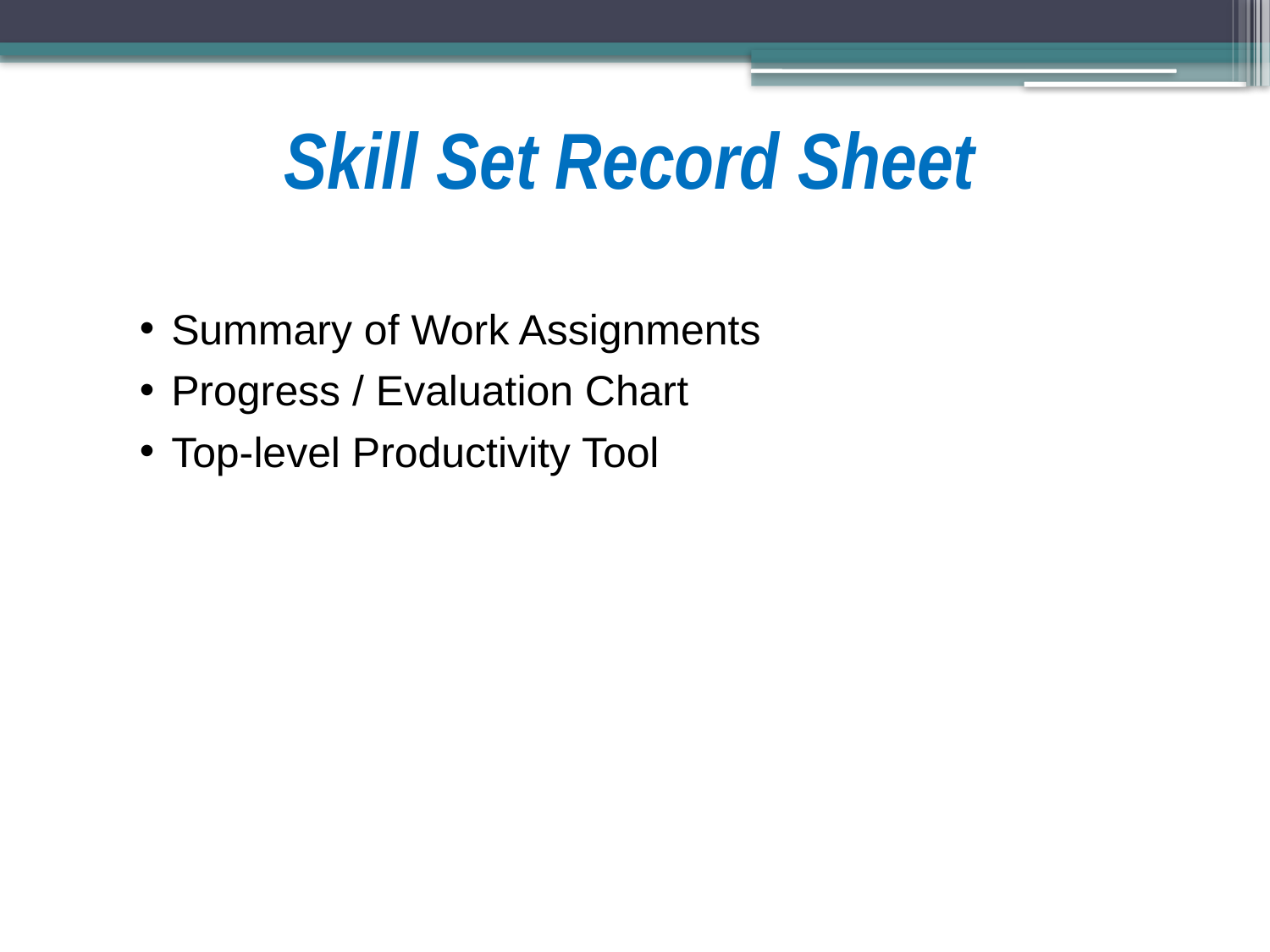

# Skill Set Record Sheet
Summary of Work Assignments
Progress / Evaluation Chart
Top-level Productivity Tool